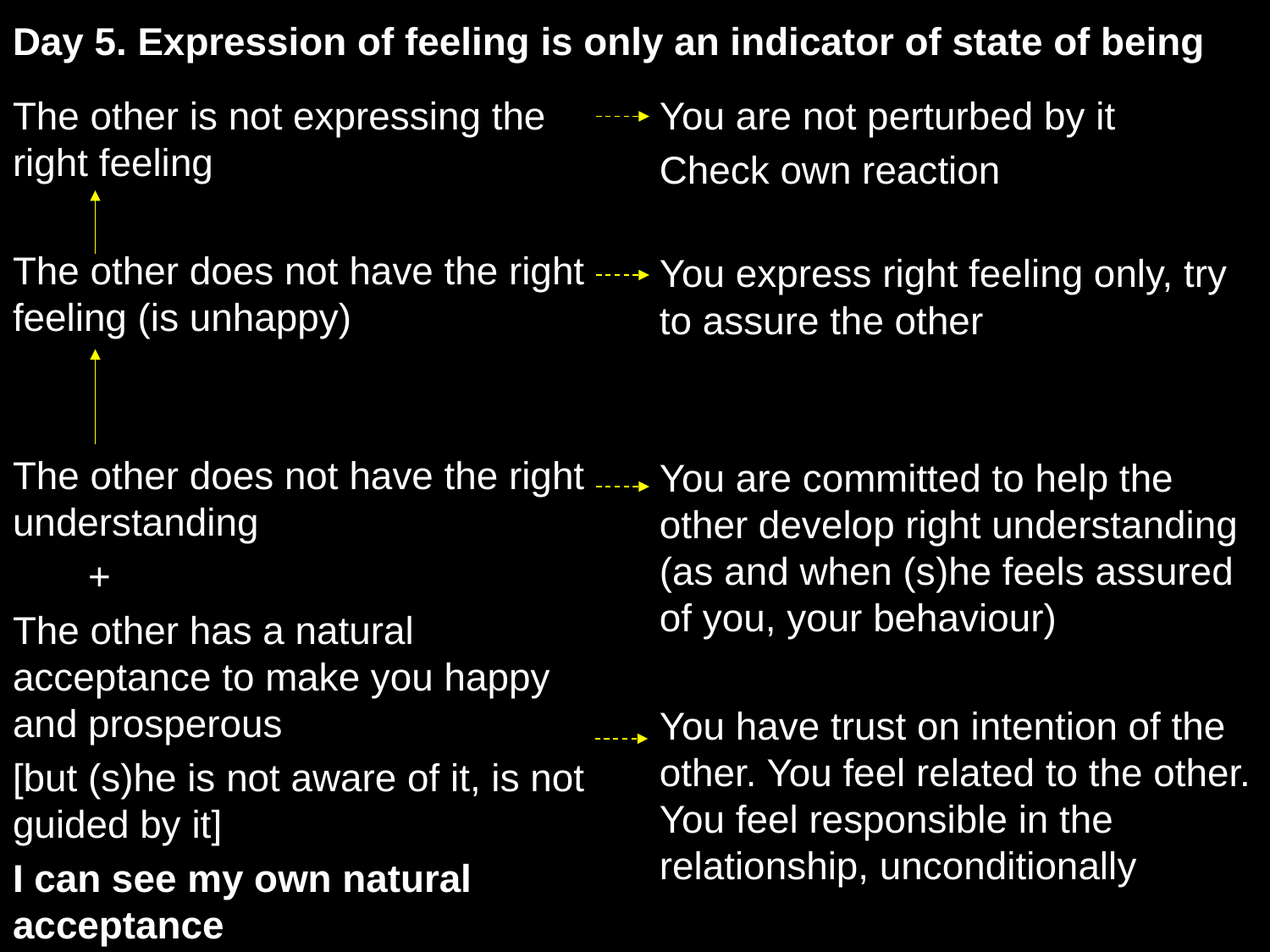

# Day 5. Expression of feeling is only an indicator of state of being
The other is not expressing the right feeling

The other does not have the right feeling (is unhappy)

The other does not have the right understanding
       +
The other has a natural acceptance to make you happy and prosperous
[but (s)he is not aware of it, is not guided by it]
I can see my own natural acceptance
You are not perturbed by it
Check own reaction

You express right feeling only, try to assure the other

You are committed to help the other develop right understanding (as and when (s)he feels assured of you, your behaviour)

You have trust on intention of the other. You feel related to the other. You feel responsible in the relationship, unconditionally